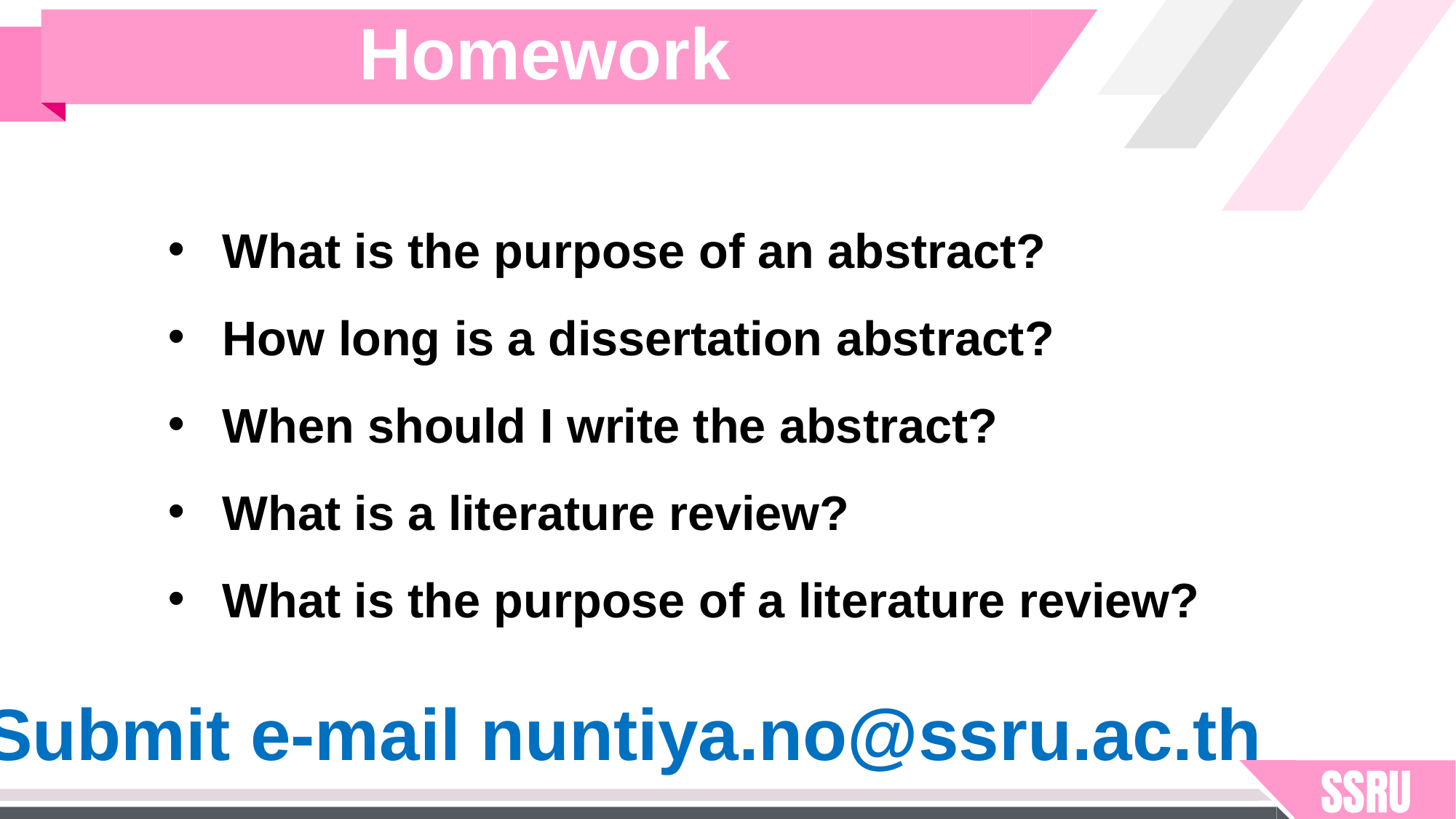

Homework

What is the purpose of an abstract?
How long is a dissertation abstract?
When should I write the abstract?
What is a literature review?
What is the purpose of a literature review?
Submit e-mail nuntiya.no@ssru.ac.th
SSRU